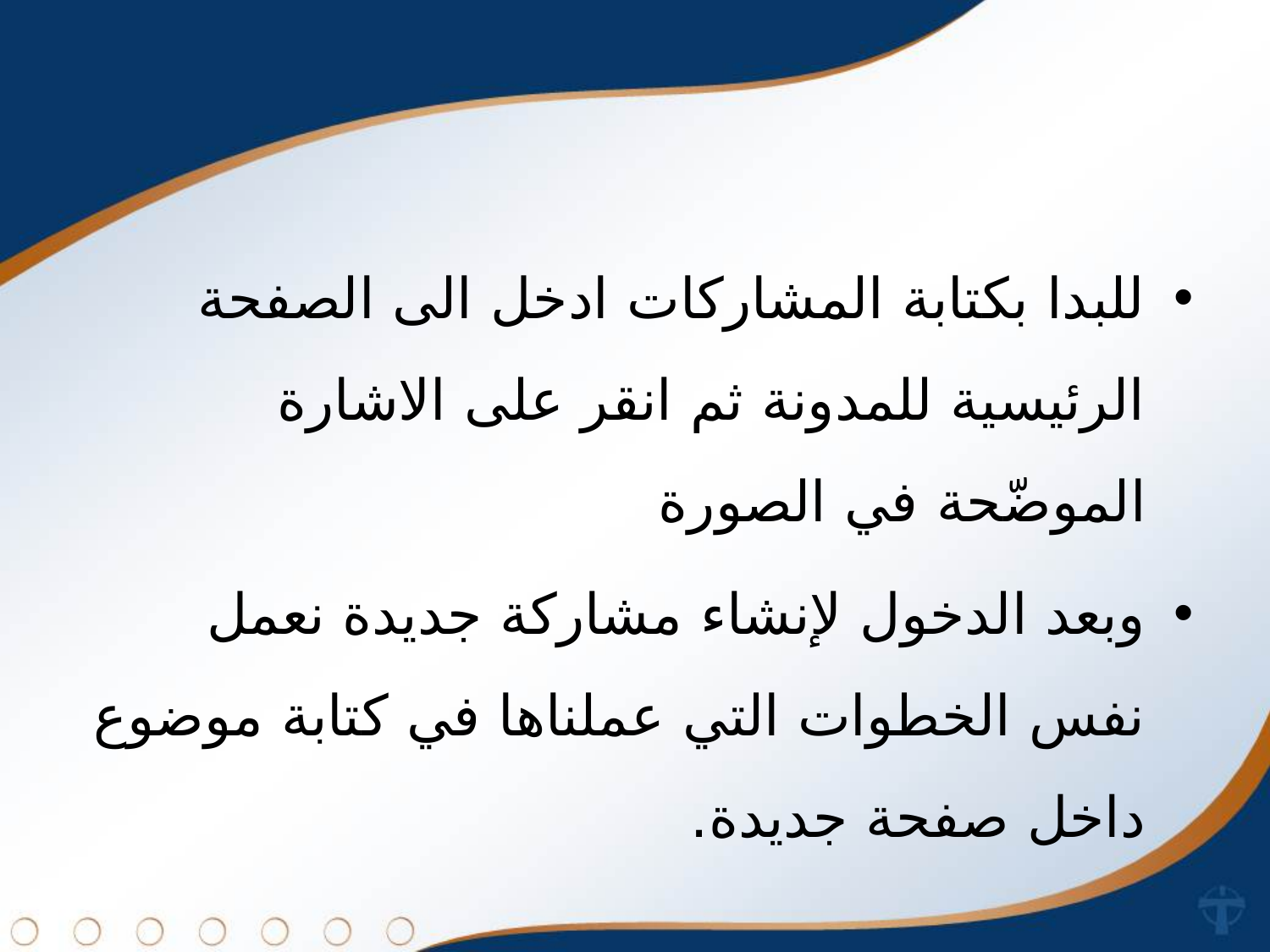

للبدا بكتابة المشاركات ادخل الى الصفحة الرئيسية للمدونة ثم انقر على الاشارة الموضّحة في الصورة
وبعد الدخول لإنشاء مشاركة جديدة نعمل نفس الخطوات التي عملناها في كتابة موضوع داخل صفحة جديدة.